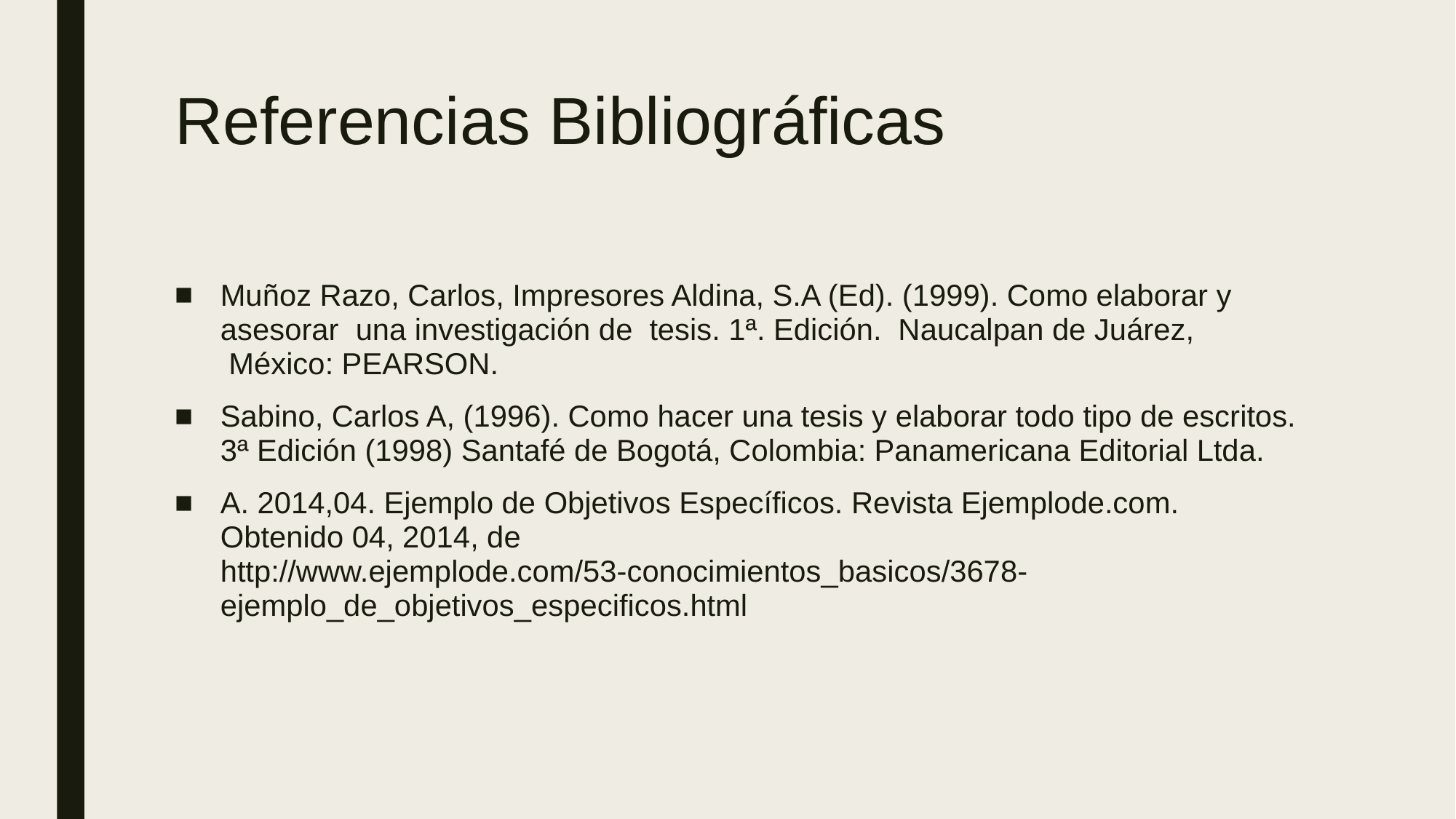

# Referencias Bibliográficas
Muñoz Razo, Carlos, Impresores Aldina, S.A (Ed). (1999). Como elaborar y asesorar  una investigación de  tesis. 1ª. Edición.  Naucalpan de Juárez,  México: PEARSON.
Sabino, Carlos A, (1996). Como hacer una tesis y elaborar todo tipo de escritos. 3ª Edición (1998) Santafé de Bogotá, Colombia: Panamericana Editorial Ltda.
A. 2014,04. Ejemplo de Objetivos Específicos. Revista Ejemplode.com. Obtenido 04, 2014, de http://www.ejemplode.com/53-conocimientos_basicos/3678-ejemplo_de_objetivos_especificos.html